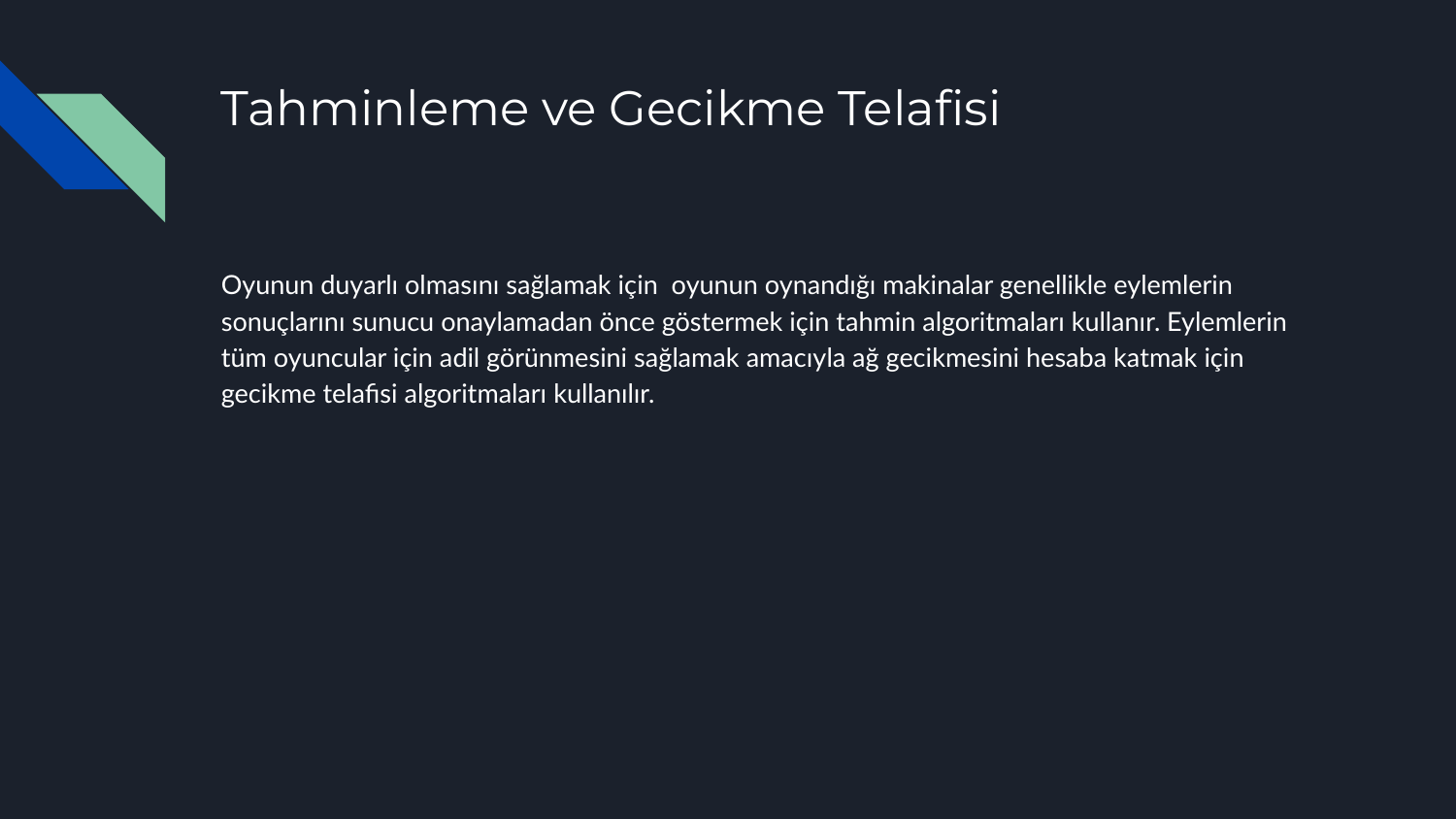

# Tahminleme ve Gecikme Telafisi
Oyunun duyarlı olmasını sağlamak için  oyunun oynandığı makinalar genellikle eylemlerin sonuçlarını sunucu onaylamadan önce göstermek için tahmin algoritmaları kullanır. Eylemlerin tüm oyuncular için adil görünmesini sağlamak amacıyla ağ gecikmesini hesaba katmak için gecikme telafisi algoritmaları kullanılır.